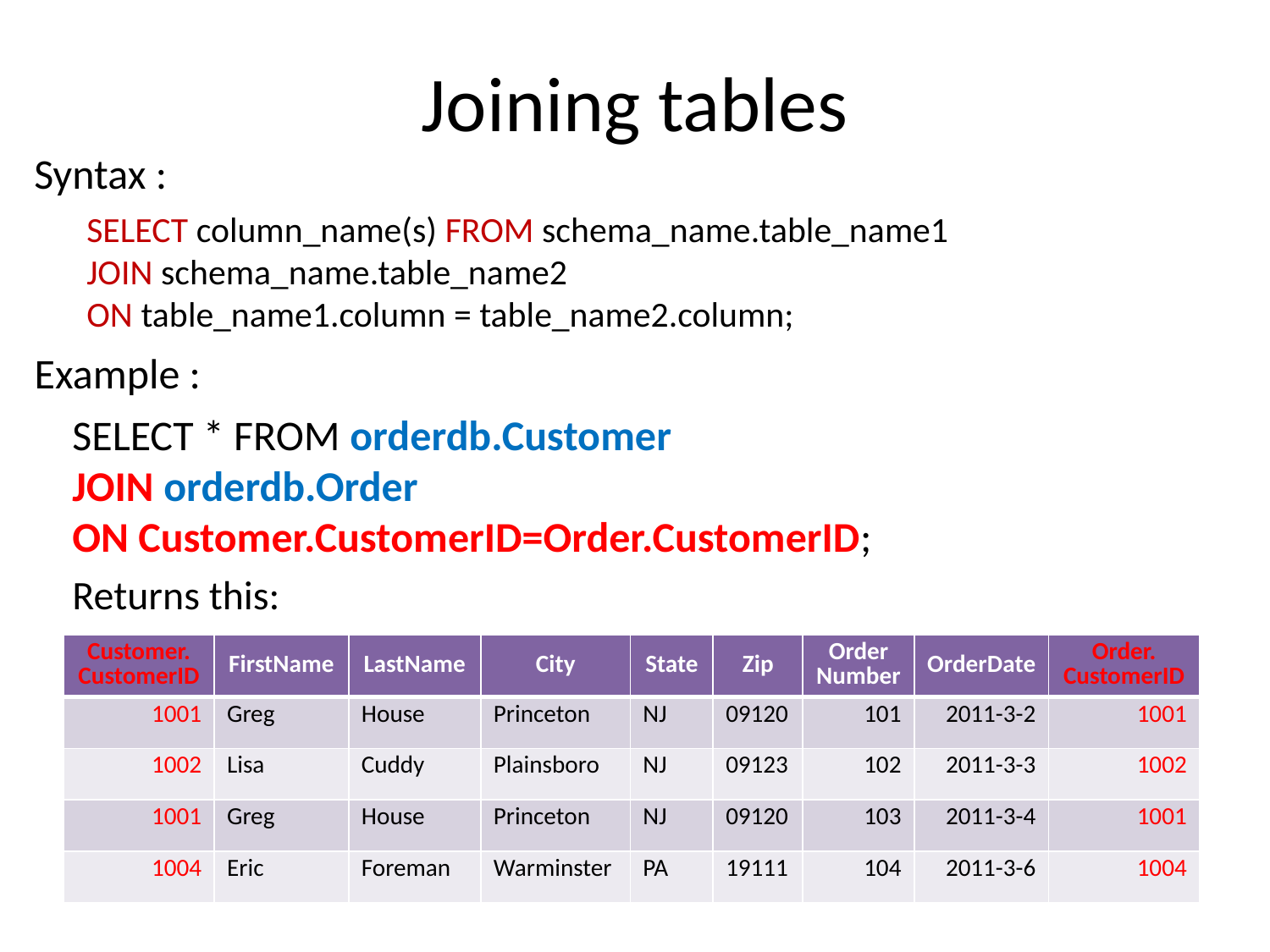

# Joining tables
Syntax :
SELECT column_name(s) FROM schema_name.table_name1
JOIN schema_name.table_name2
ON table_name1.column = table_name2.column;
Example :
SELECT * FROM orderdb.Customer
JOIN orderdb.Order
ON Customer.CustomerID=Order.CustomerID;
Returns this:
| Customer. CustomerID | FirstName | LastName | City | State | Zip | Order Number | OrderDate | Order. CustomerID |
| --- | --- | --- | --- | --- | --- | --- | --- | --- |
| 1001 | Greg | House | Princeton | NJ | 09120 | 101 | 2011-3-2 | 1001 |
| 1002 | Lisa | Cuddy | Plainsboro | NJ | 09123 | 102 | 2011-3-3 | 1002 |
| 1001 | Greg | House | Princeton | NJ | 09120 | 103 | 2011-3-4 | 1001 |
| 1004 | Eric | Foreman | Warminster | PA | 19111 | 104 | 2011-3-6 | 1004 |